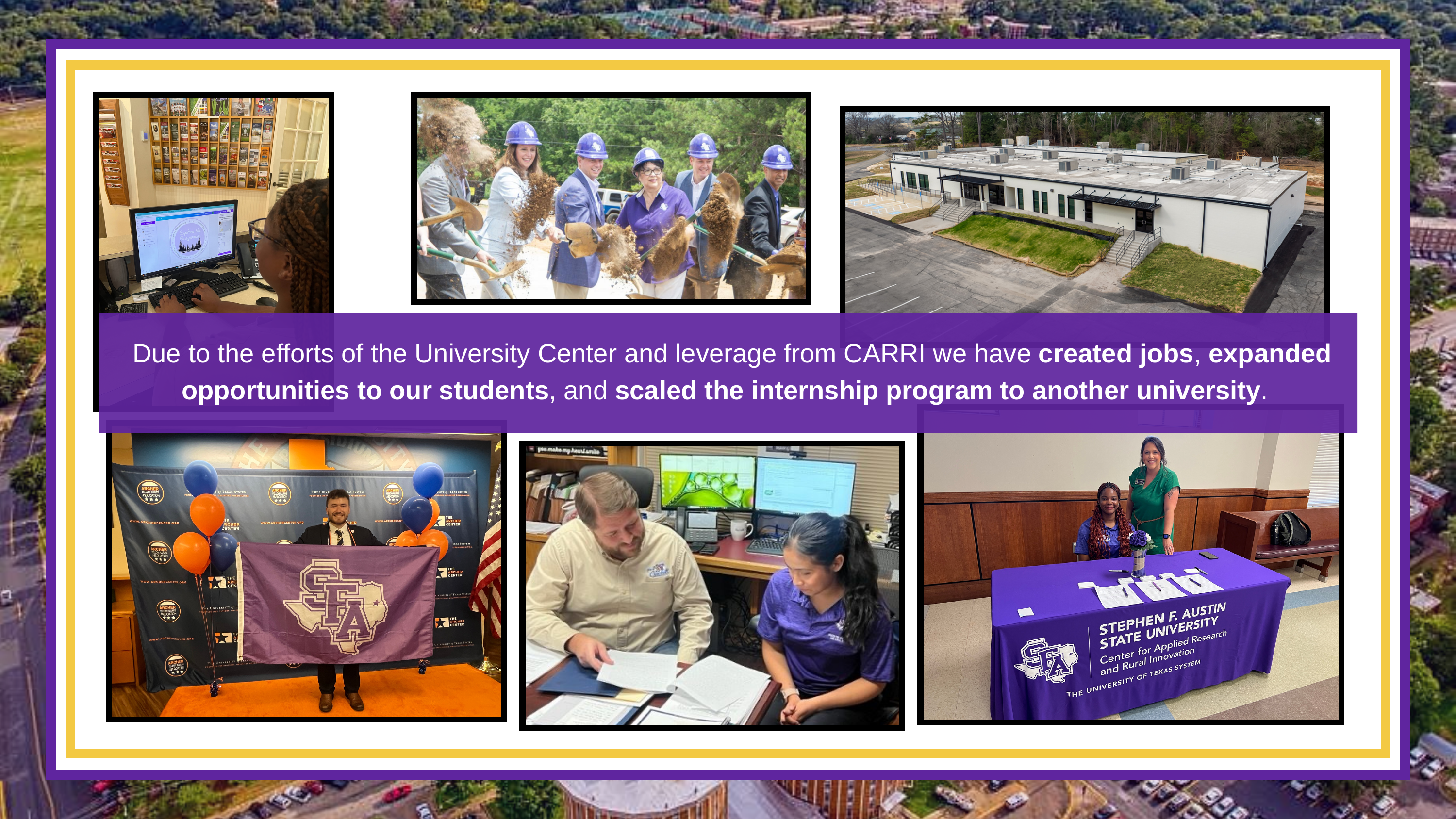

Due to the efforts of the University Center and leverage from CARRI we have created jobs, expanded opportunities to our students, and scaled the internship program to another university.